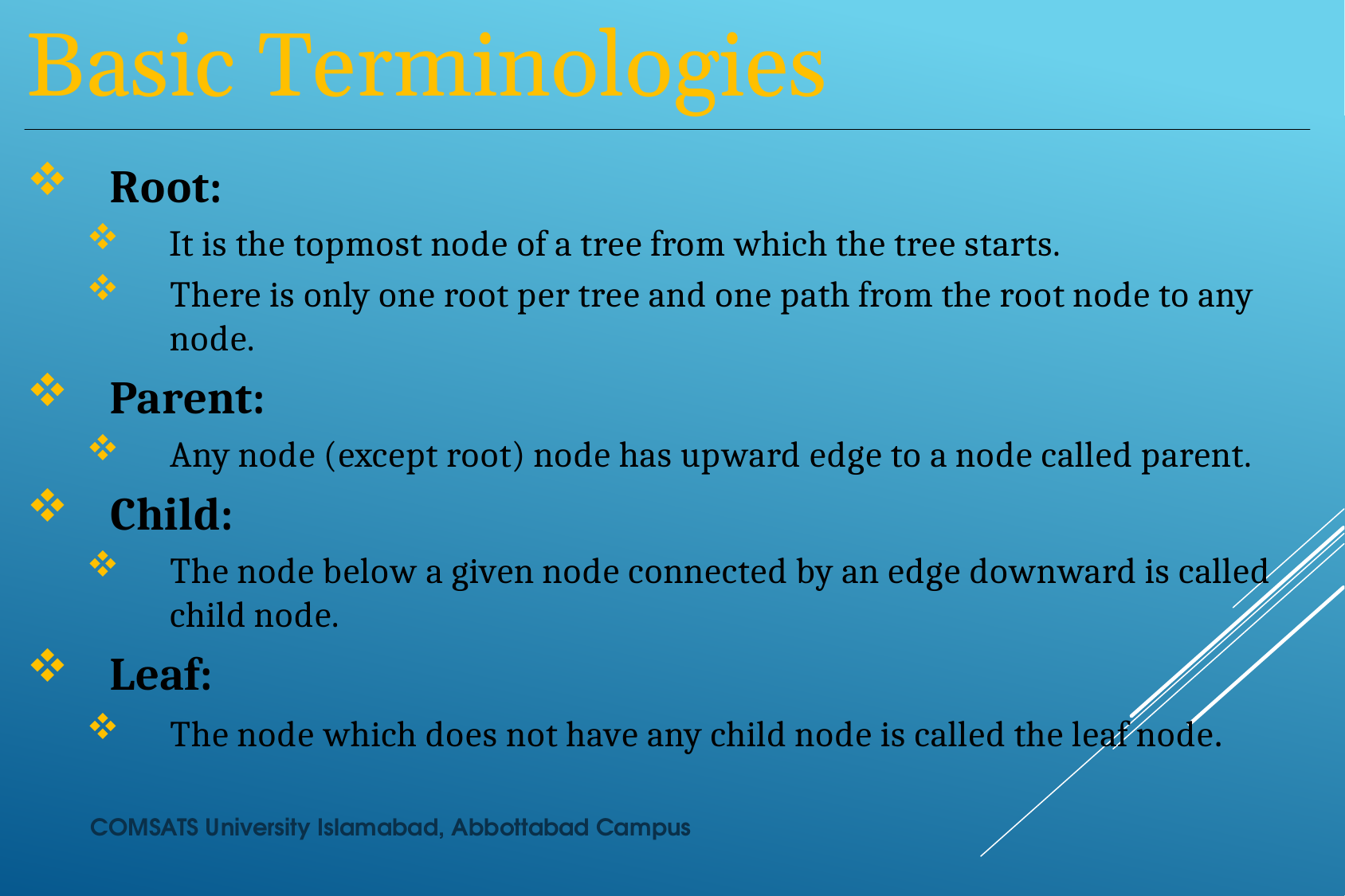

Basic Terminologies
Root:
It is the topmost node of a tree from which the tree starts.
There is only one root per tree and one path from the root node to any node.
Parent:
Any node (except root) node has upward edge to a node called parent.
Child:
The node below a given node connected by an edge downward is called child node.
Leaf:
The node which does not have any child node is called the leaf node.
COMSATS University Islamabad, Abbottabad Campus